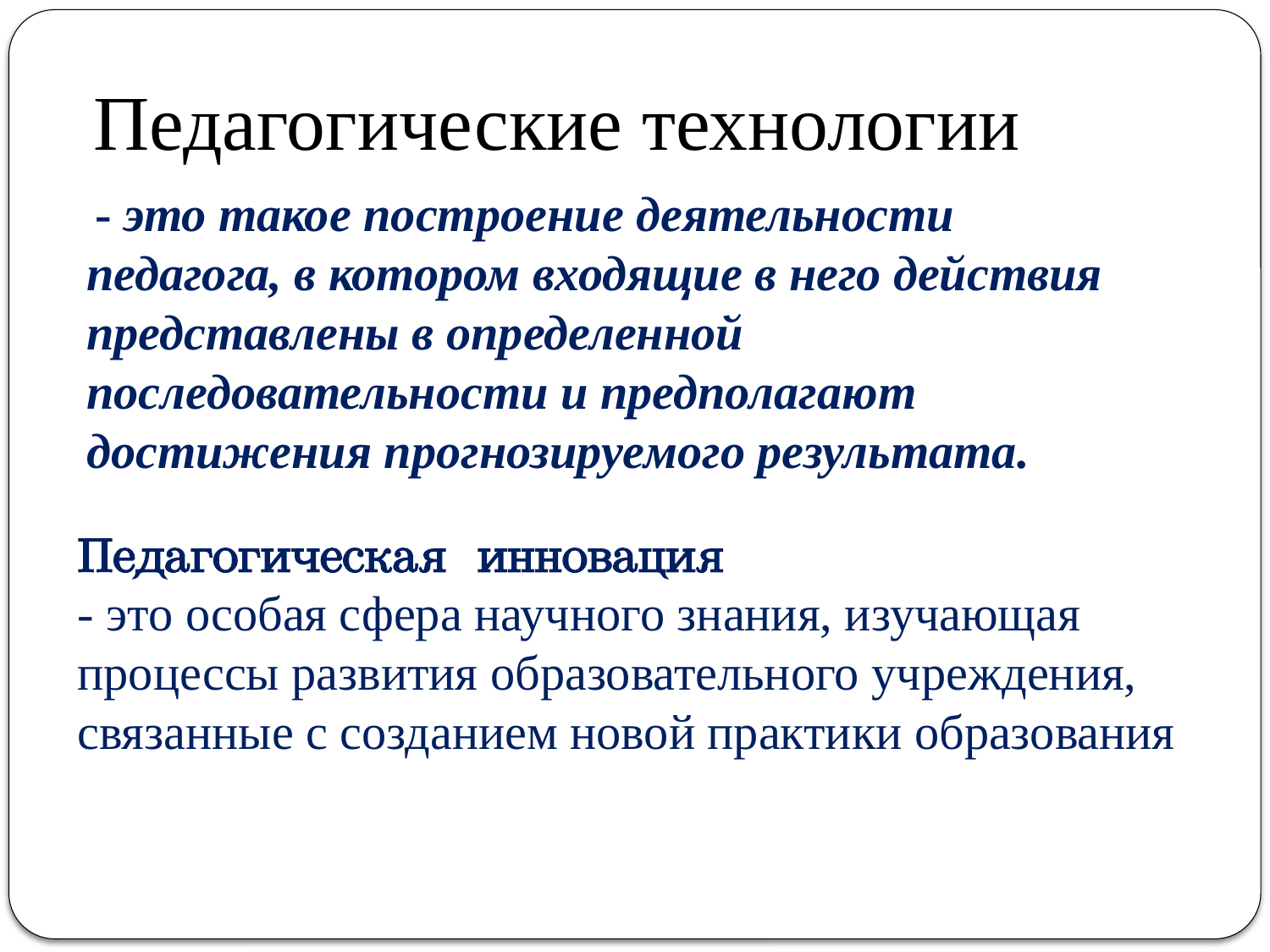

Педагогические технологии
 - это такое построение деятельности педагога, в котором входящие в него действия представлены в определенной последовательности и предполагают достижения прогнозируемого результата.
Педагогическая  инновация
- это особая сфера научного знания, изучающая процессы развития образовательного учреждения, связанные с созданием новой практики образования